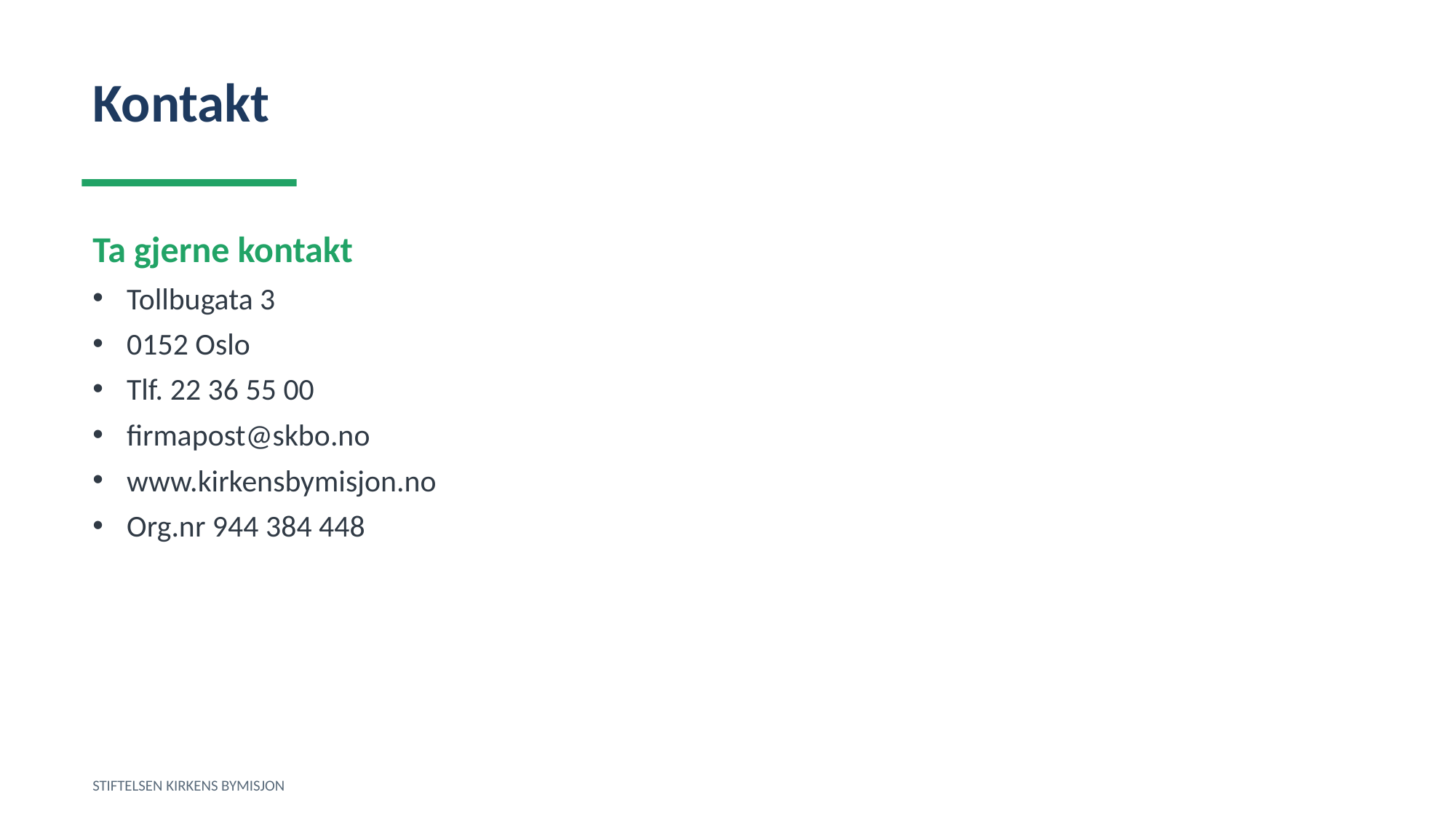

Kontakt

Ta gjerne kontakt
Tollbugata 3
0152 Oslo
Tlf. 22 36 55 00
firmapost@skbo.no
www.kirkensbymisjon.no
Org.nr 944 384 448
STIFTELSEN KIRKENS BYMISJON